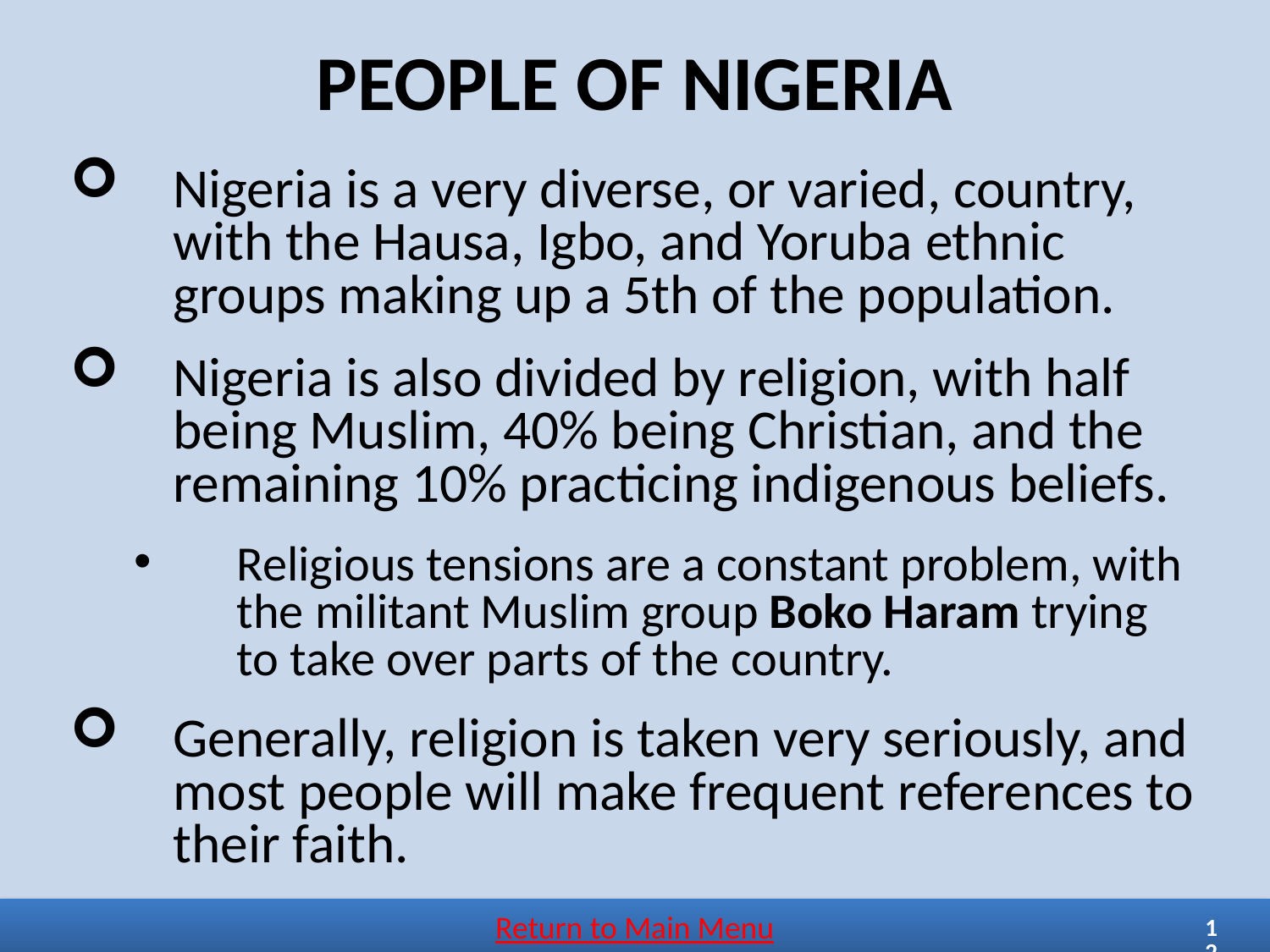

PEOPLE OF NIGERIA
Nigeria is a very diverse, or varied, country, with the Hausa, Igbo, and Yoruba ethnic groups making up a 5th of the population.
Nigeria is also divided by religion, with half being Muslim, 40% being Christian, and the remaining 10% practicing indigenous beliefs.
Religious tensions are a constant problem, with the militant Muslim group Boko Haram trying to take over parts of the country.
Generally, religion is taken very seriously, and most people will make frequent references to their faith.
Return to Main Menu
12